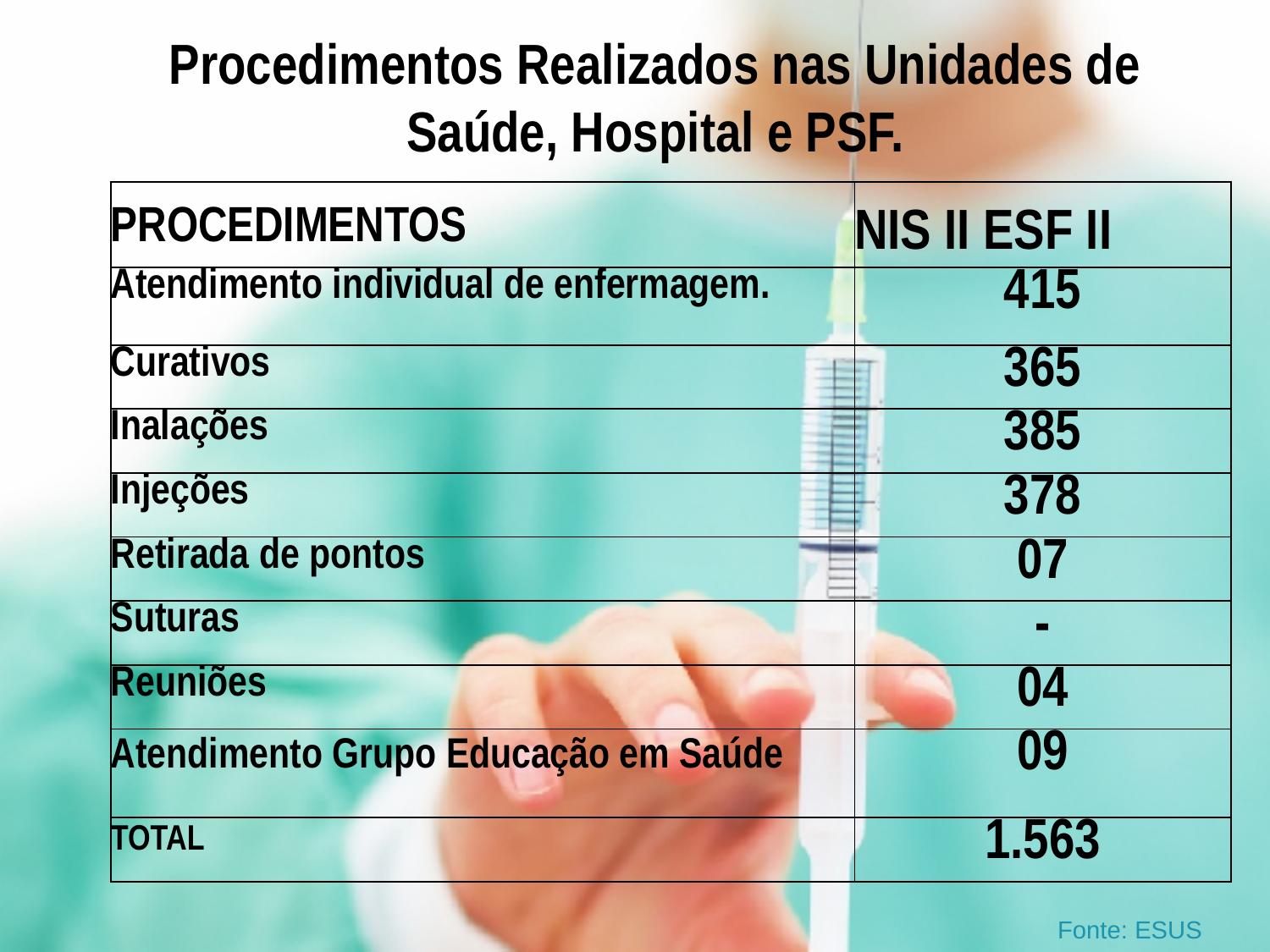

# Procedimentos Realizados nas Unidades de Saúde, Hospital e PSF.
| PROCEDIMENTOS | NIS II ESF II |
| --- | --- |
| Atendimento individual de enfermagem. | 415 |
| Curativos | 365 |
| Inalações | 385 |
| Injeções | 378 |
| Retirada de pontos | 07 |
| Suturas | - |
| Reuniões | 04 |
| Atendimento Grupo Educação em Saúde | 09 |
| TOTAL | 1.563 |

Fonte: ESUS